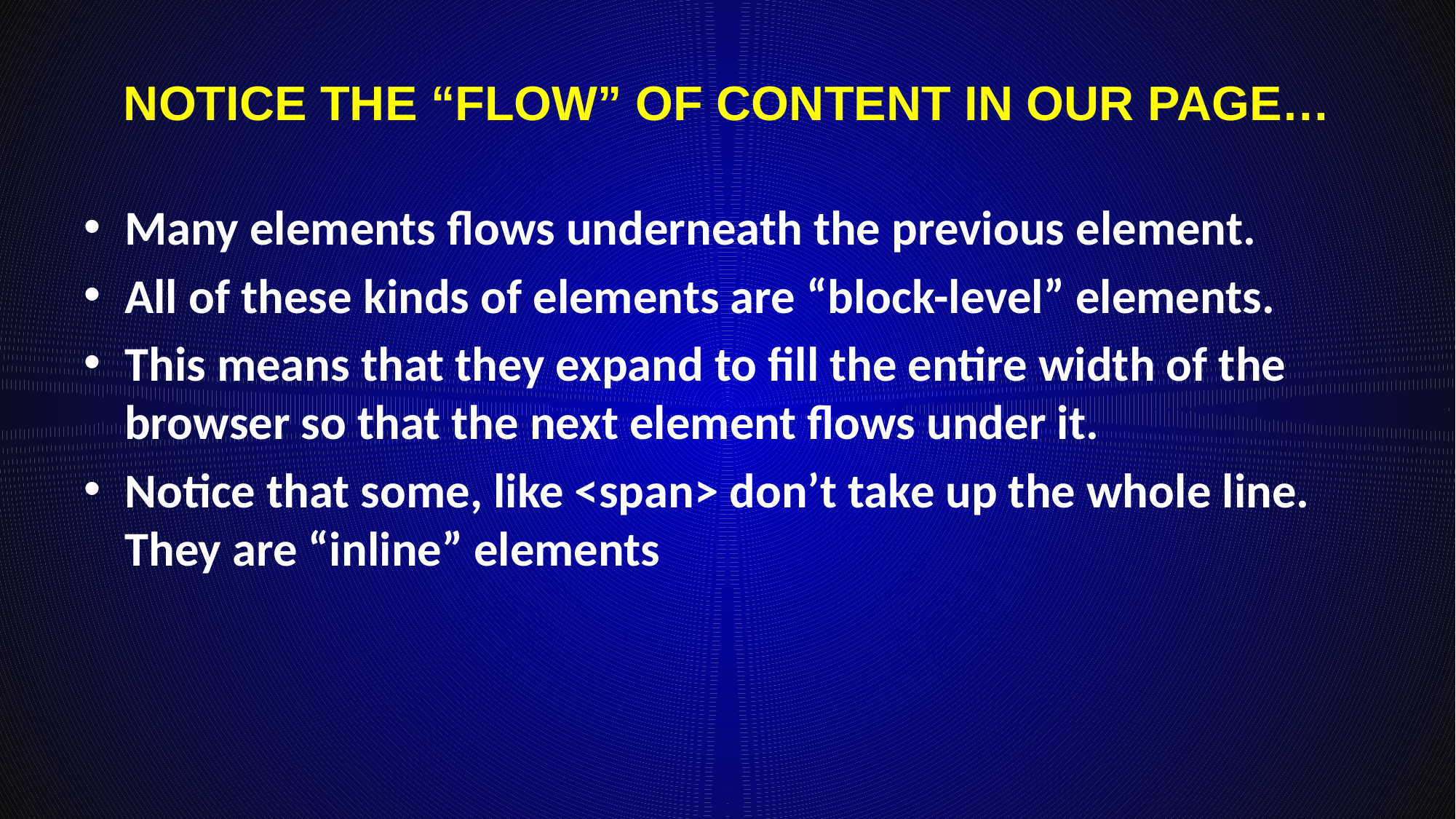

# Notice the “Flow” of content in our page…
Many elements flows underneath the previous element.
All of these kinds of elements are “block-level” elements.
This means that they expand to fill the entire width of the browser so that the next element flows under it.
Notice that some, like <span> don’t take up the whole line.  They are “inline” elements